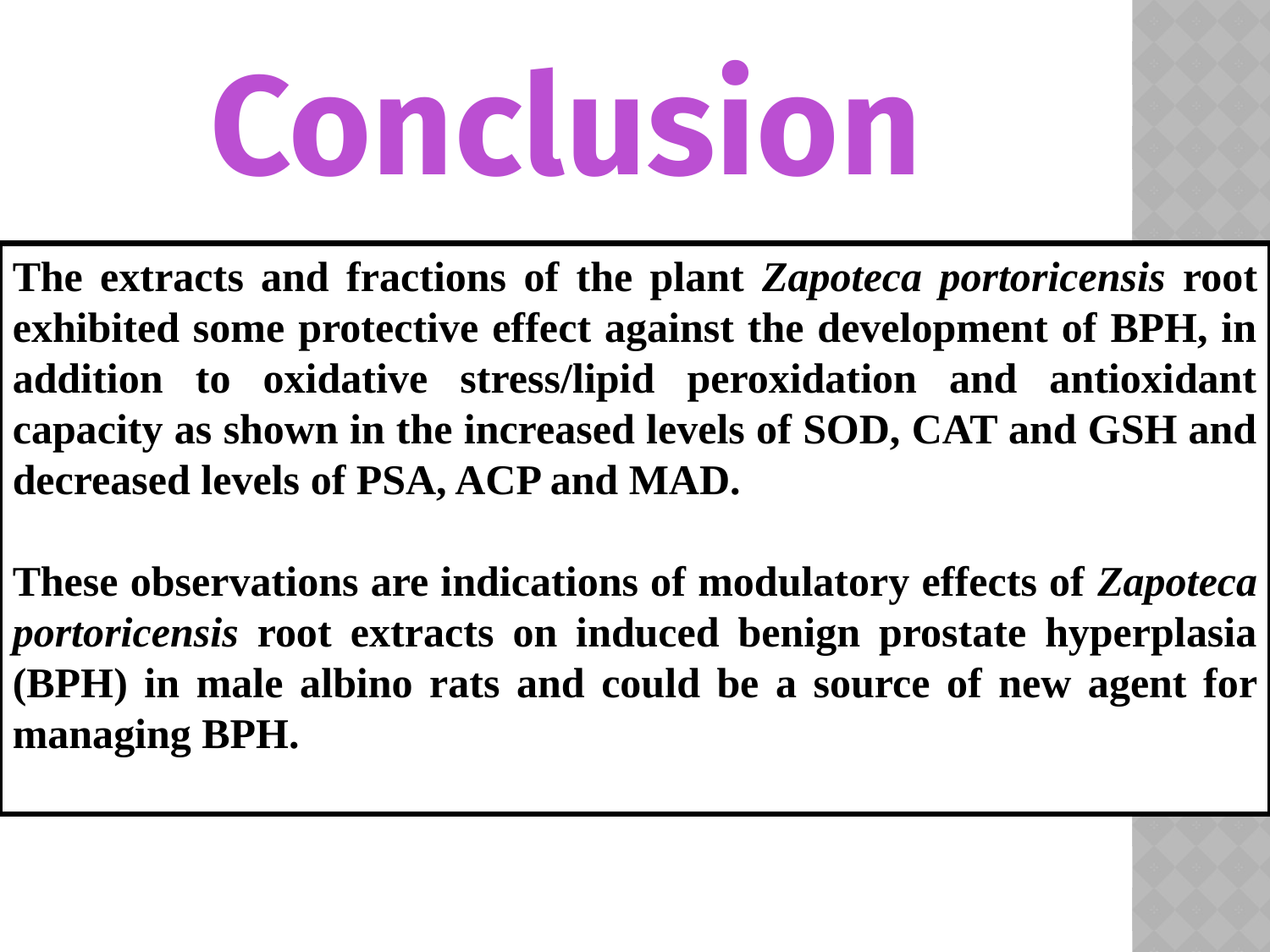

# Conclusion
The extracts and fractions of the plant Zapoteca portoricensis root exhibited some protective effect against the development of BPH, in addition to oxidative stress/lipid peroxidation and antioxidant capacity as shown in the increased levels of SOD, CAT and GSH and decreased levels of PSA, ACP and MAD.

These observations are indications of modulatory effects of Zapoteca portoricensis root extracts on induced benign prostate hyperplasia (BPH) in male albino rats and could be a source of new agent for managing BPH.